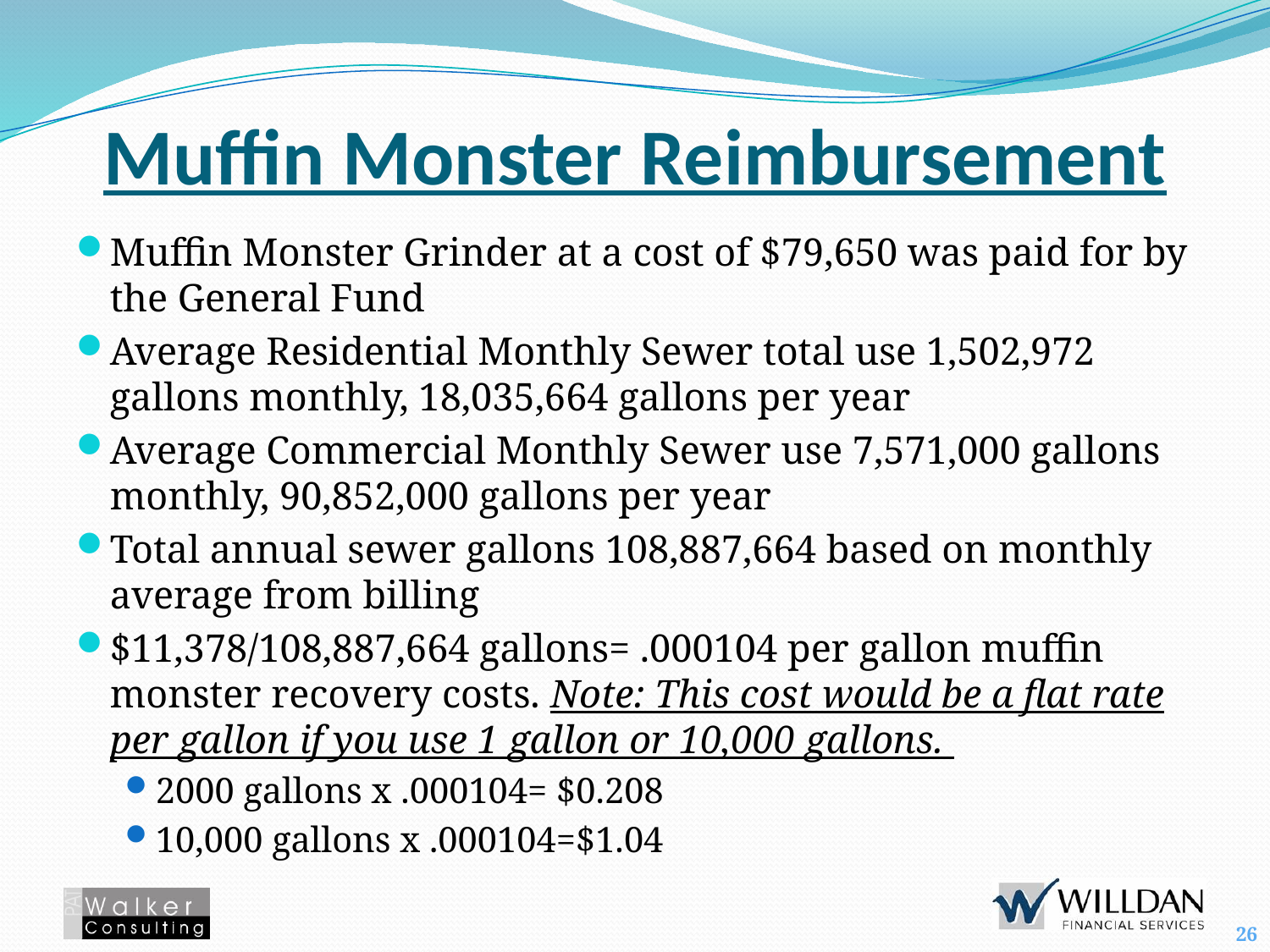

# Muffin Monster Reimbursement
Muffin Monster Grinder at a cost of $79,650 was paid for by the General Fund
Average Residential Monthly Sewer total use 1,502,972 gallons monthly, 18,035,664 gallons per year
Average Commercial Monthly Sewer use 7,571,000 gallons monthly, 90,852,000 gallons per year
Total annual sewer gallons 108,887,664 based on monthly average from billing
$11,378/108,887,664 gallons= .000104 per gallon muffin monster recovery costs. Note: This cost would be a flat rate per gallon if you use 1 gallon or 10,000 gallons.
2000 gallons x .000104= $0.208
10,000 gallons x .000104=$1.04